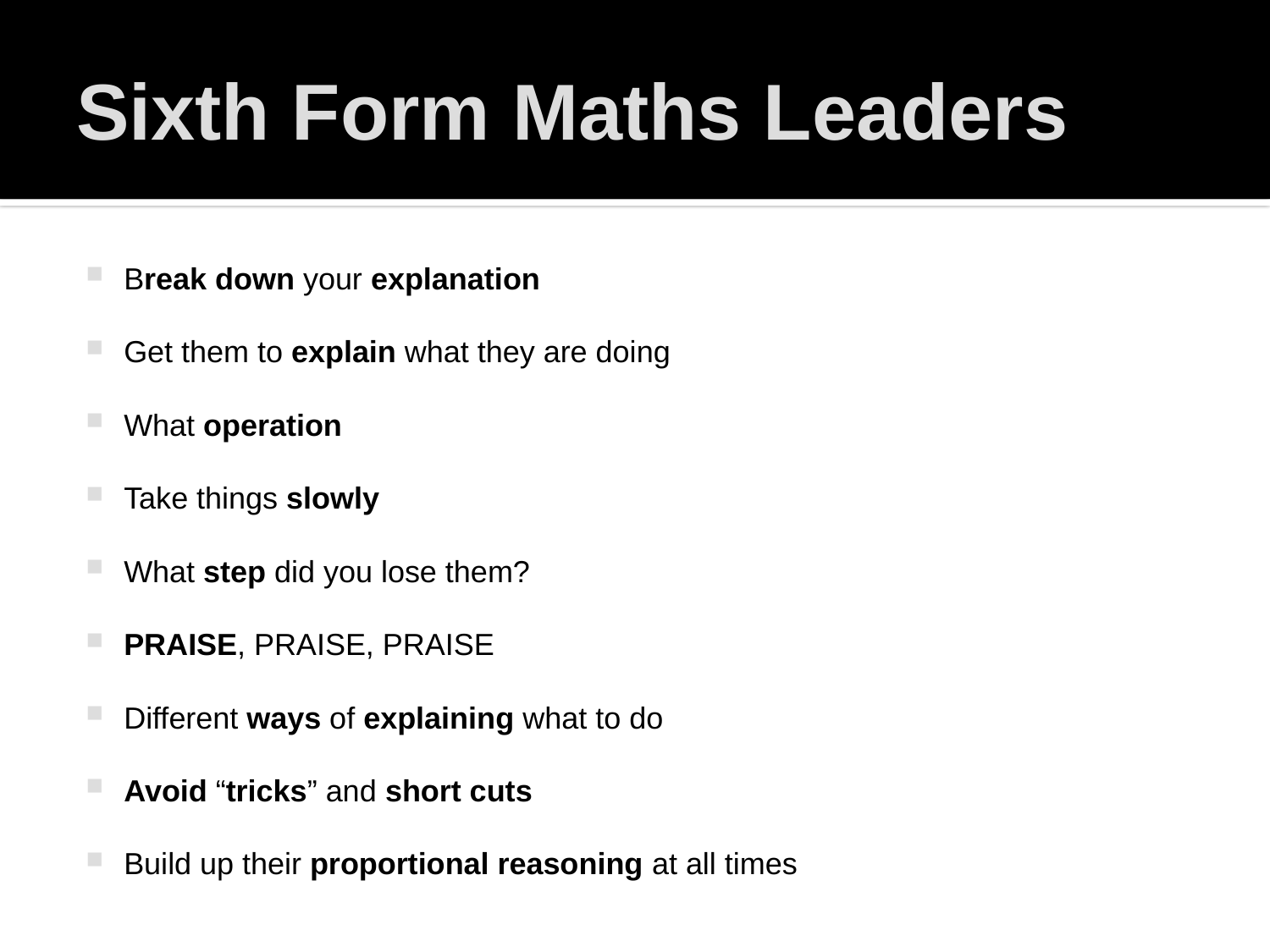

# Sixth Form Maths Leaders
Break down your explanation

Get them to explain what they are doing

What operation

Take things slowly

What step did you lose them?

PRAISE, PRAISE, PRAISE

Different ways of explaining what to do

Avoid “tricks” and short cuts

Build up their proportional reasoning at all times